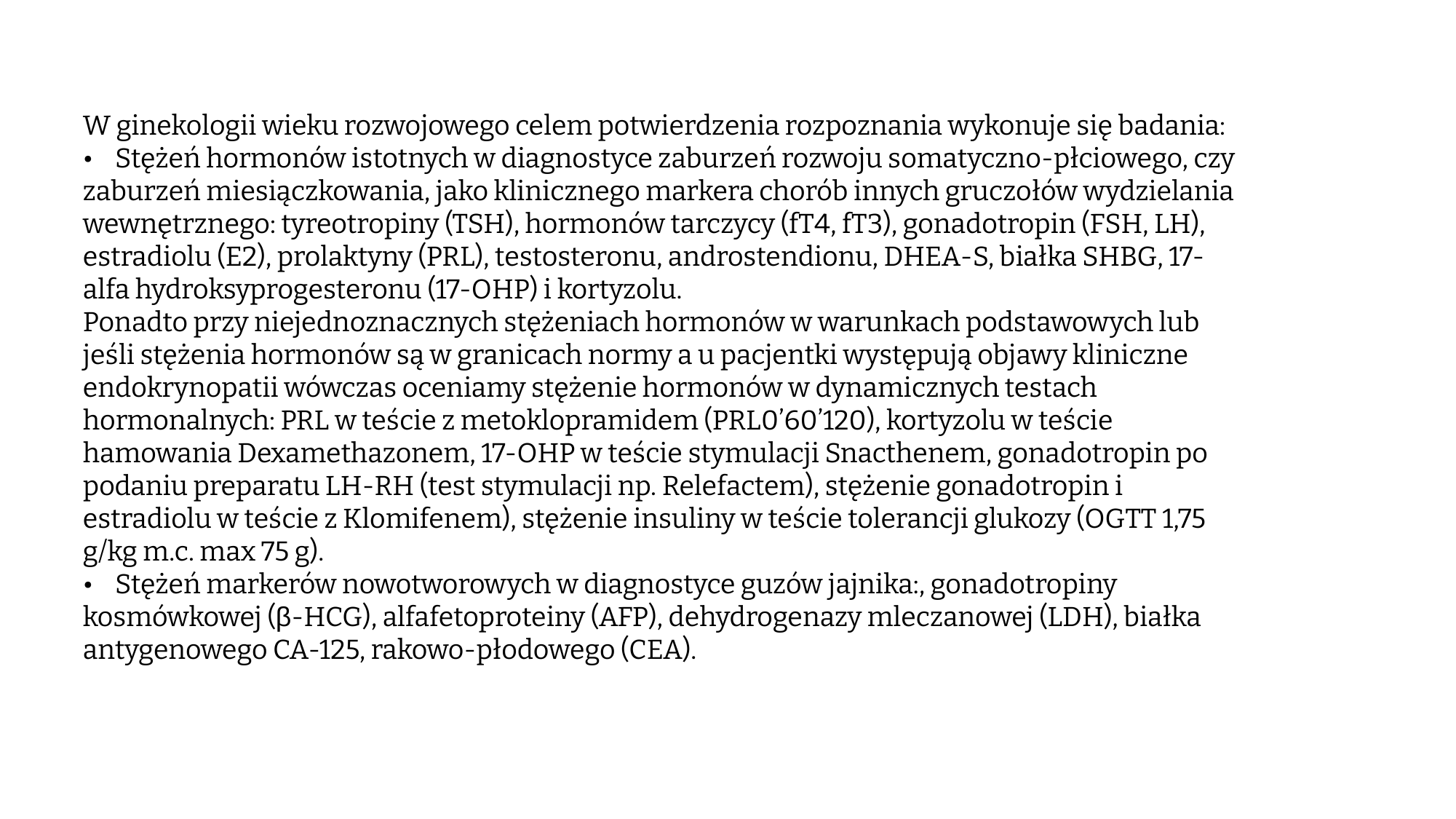

W ginekologii wieku rozwojowego celem potwierdzenia rozpoznania wykonuje się badania:
•    Stężeń hormonów istotnych w diagnostyce zaburzeń rozwoju somatyczno-płciowego, czy zaburzeń miesiączkowania, jako klinicznego markera chorób innych gruczołów wydzielania wewnętrznego: tyreotropiny (TSH), hormonów tarczycy (fT4, fT3), gonadotropin (FSH, LH), estradiolu (E2), prolaktyny (PRL), testosteronu, androstendionu, DHEA-S, białka SHBG, 17-alfa hydroksyprogesteronu (17-OHP) i kortyzolu.
Ponadto przy niejednoznacznych stężeniach hormonów w warunkach podstawowych lub jeśli stężenia hormonów są w granicach normy a u pacjentki występują objawy kliniczne endokrynopatii wówczas oceniamy stężenie hormonów w dynamicznych testach hormonalnych: PRL w teście z metoklopramidem (PRL0’60’120), kortyzolu w teście hamowania Dexamethazonem, 17-OHP w teście stymulacji Snacthenem, gonadotropin po podaniu preparatu LH-RH (test stymulacji np. Relefactem), stężenie gonadotropin i estradiolu w teście z Klomifenem), stężenie insuliny w teście tolerancji glukozy (OGTT 1,75 g/kg m.c. max 75 g).
•    Stężeń markerów nowotworowych w diagnostyce guzów jajnika:, gonadotropiny kosmówkowej (β-HCG), alfafetoproteiny (AFP), dehydrogenazy mleczanowej (LDH), białka antygenowego CA-125, rakowo-płodowego (CEA).